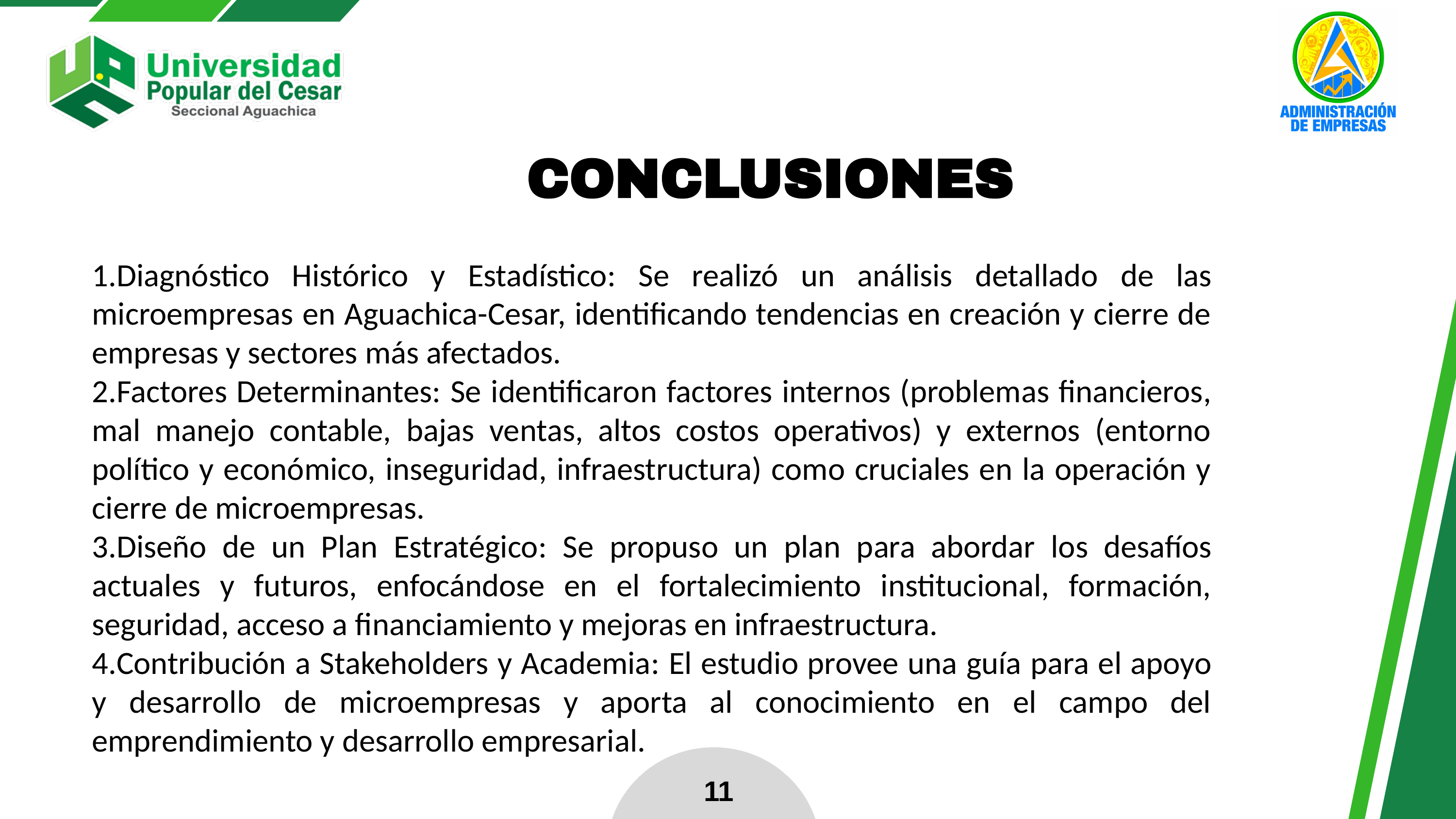

CONCLUSIONES
Diagnóstico Histórico y Estadístico: Se realizó un análisis detallado de las microempresas en Aguachica-Cesar, identificando tendencias en creación y cierre de empresas y sectores más afectados.
Factores Determinantes: Se identificaron factores internos (problemas financieros, mal manejo contable, bajas ventas, altos costos operativos) y externos (entorno político y económico, inseguridad, infraestructura) como cruciales en la operación y cierre de microempresas.
Diseño de un Plan Estratégico: Se propuso un plan para abordar los desafíos actuales y futuros, enfocándose en el fortalecimiento institucional, formación, seguridad, acceso a financiamiento y mejoras en infraestructura.
Contribución a Stakeholders y Academia: El estudio provee una guía para el apoyo y desarrollo de microempresas y aporta al conocimiento en el campo del emprendimiento y desarrollo empresarial.
11